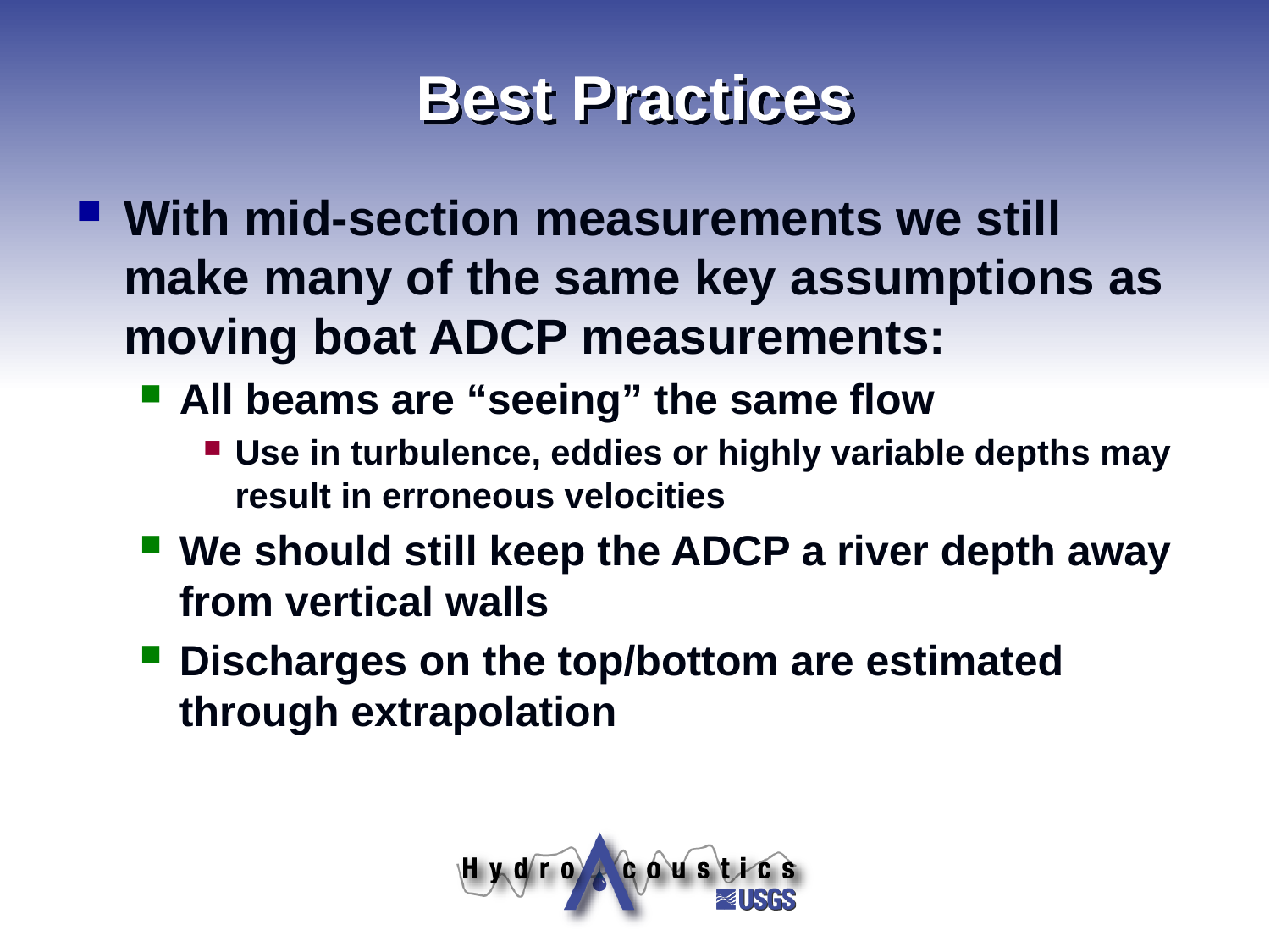

# Best Practices
With mid-section measurements we still make many of the same key assumptions as moving boat ADCP measurements:
All beams are “seeing” the same flow
Use in turbulence, eddies or highly variable depths may result in erroneous velocities
We should still keep the ADCP a river depth away from vertical walls
Discharges on the top/bottom are estimated through extrapolation